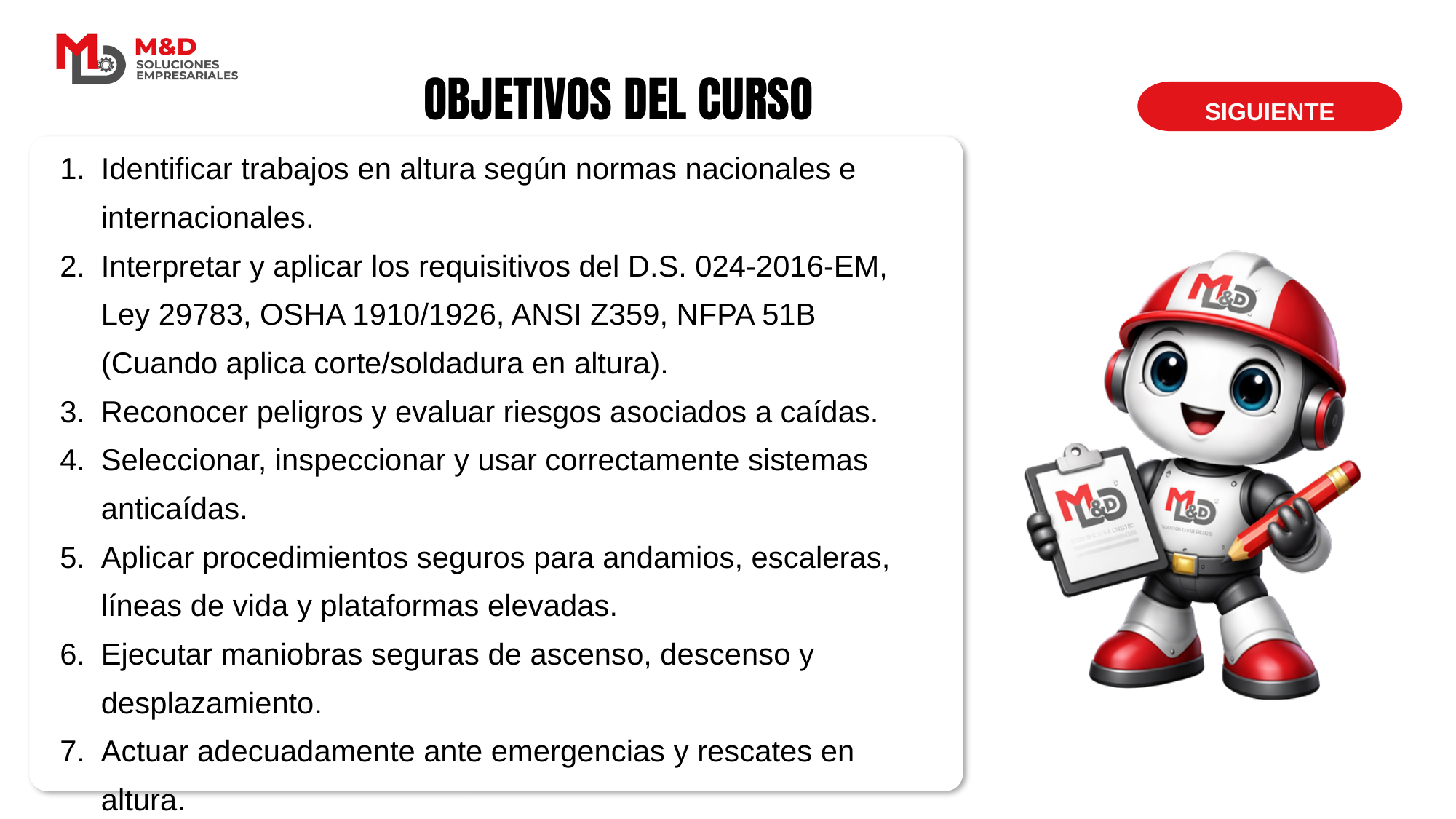

OBJETIVOS DEL CURSO

SIGUIENTE
Identificar trabajos en altura según normas nacionales e internacionales.
Interpretar y aplicar los requisitivos del D.S. 024-2016-EM, Ley 29783, OSHA 1910/1926, ANSI Z359, NFPA 51B (Cuando aplica corte/soldadura en altura).
Reconocer peligros y evaluar riesgos asociados a caídas.
Seleccionar, inspeccionar y usar correctamente sistemas anticaídas.
Aplicar procedimientos seguros para andamios, escaleras, líneas de vida y plataformas elevadas.
Ejecutar maniobras seguras de ascenso, descenso y desplazamiento.
Actuar adecuadamente ante emergencias y rescates en altura.
Demostrar competencias practices mediante talleres supervisados.